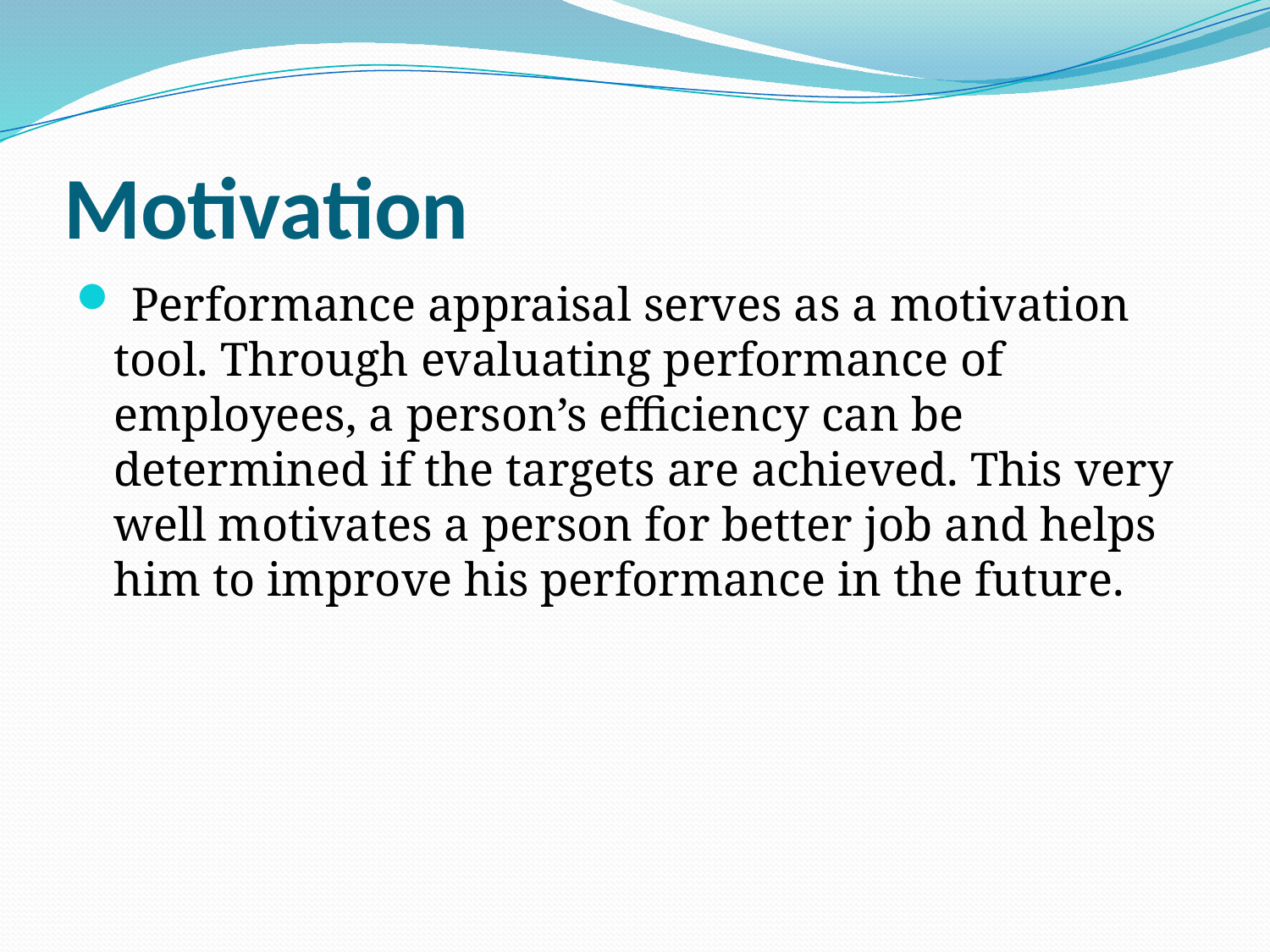

# Motivation
 Performance appraisal serves as a motivation tool. Through evaluating performance of employees, a person’s efficiency can be determined if the targets are achieved. This very well motivates a person for better job and helps him to improve his performance in the future.